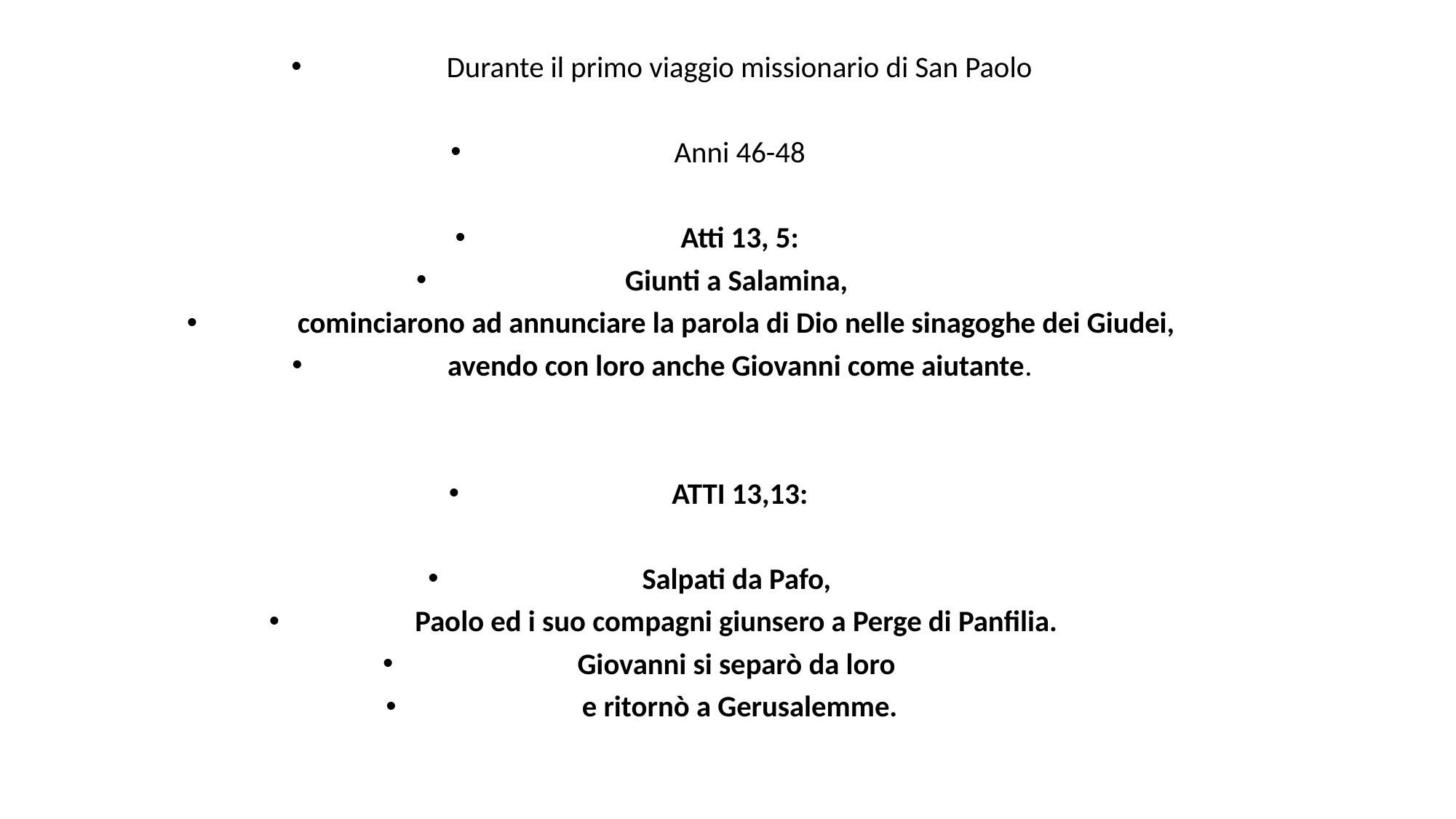

Durante il primo viaggio missionario di San Paolo

Anni 46-48

Atti 13, 5:
Giunti a Salamina,
cominciarono ad annunciare la parola di Dio nelle sinagoghe dei Giudei,
avendo con loro anche Giovanni come aiutante.

ATTI 13,13:

Salpati da Pafo,
Paolo ed i suo compagni giunsero a Perge di Panfilia.
Giovanni si separò da loro
e ritornò a Gerusalemme.
#